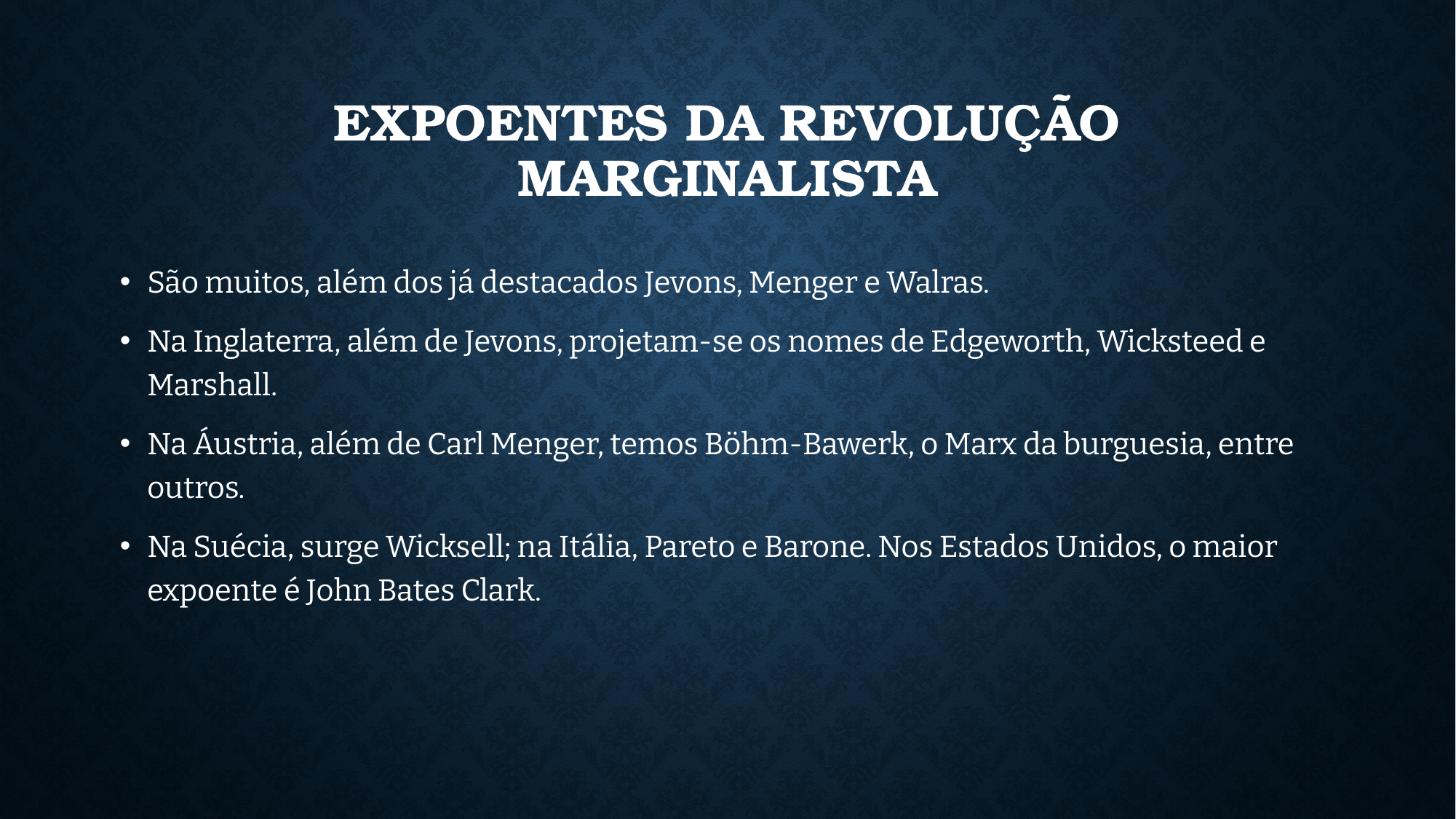

# expoentes da Revolução Marginalista
São muitos, além dos já destacados Jevons, Menger e Walras.
Na Inglaterra, além de Jevons, projetam-se os nomes de Edgeworth, Wicksteed e Marshall.
Na Áustria, além de Carl Menger, temos Böhm-Bawerk, o Marx da burguesia, entre outros.
Na Suécia, surge Wicksell; na Itália, Pareto e Barone. Nos Estados Unidos, o maior expoente é John Bates Clark.